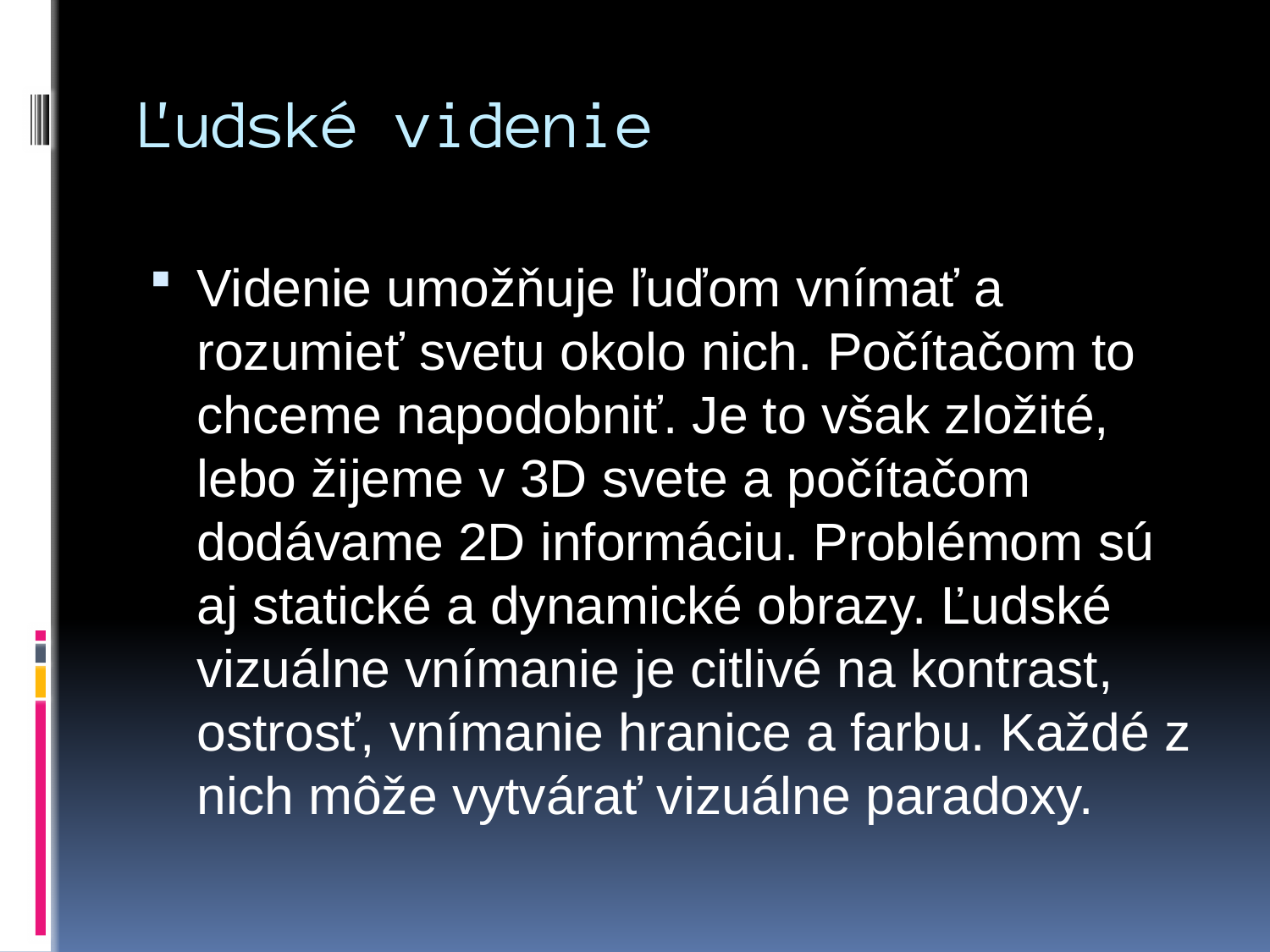

# Ľudské videnie
Videnie umožňuje ľuďom vnímať a rozumieť svetu okolo nich. Počítačom to chceme napodobniť. Je to však zložité, lebo žijeme v 3D svete a počítačom dodávame 2D informáciu. Problémom sú aj statické a dynamické obrazy. Ľudské vizuálne vnímanie je citlivé na kontrast, ostrosť, vnímanie hranice a farbu. Každé z nich môže vytvárať vizuálne paradoxy.